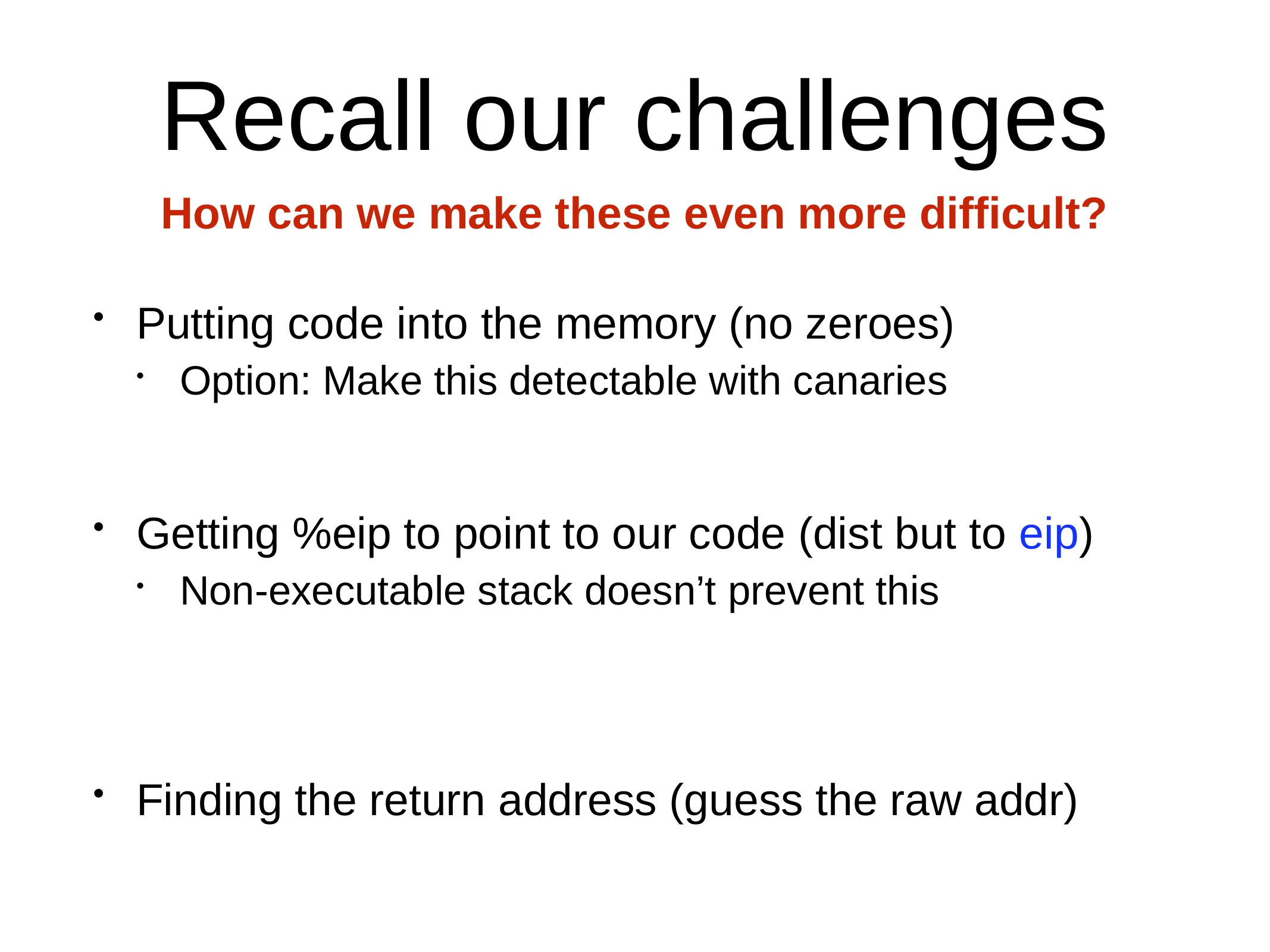

# Recall our challenges
How can we make these even more difficult?
Putting code into the memory (no zeroes)
Option: Make this detectable with canaries
Getting %eip to point to our code (dist but to eip)
Non-executable stack doesn’t prevent this

Finding the return address (guess the raw addr)